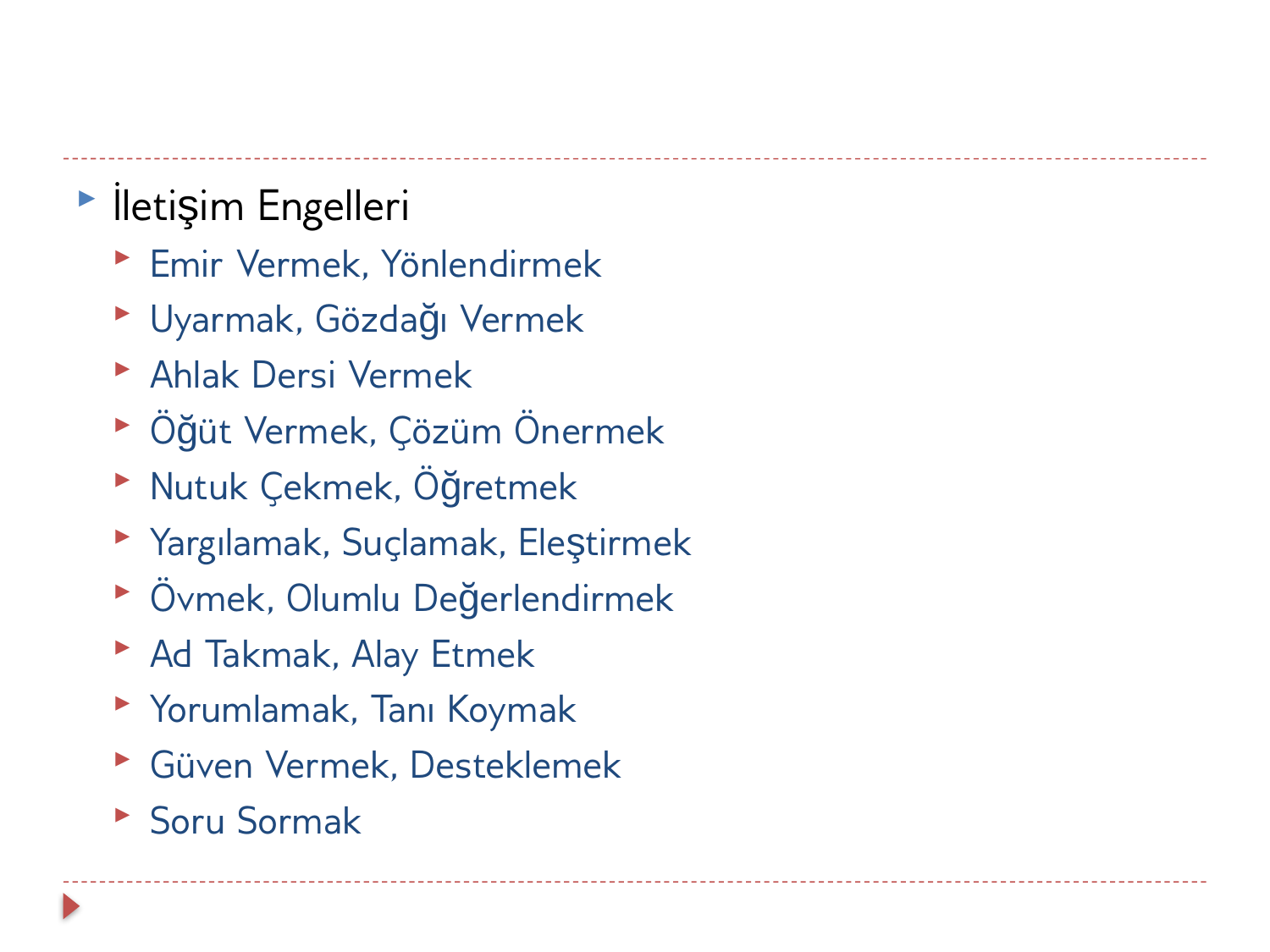

#
İletişim Engelleri
Emir Vermek, Yönlendirmek
Uyarmak, Gözdağı Vermek
Ahlak Dersi Vermek
Öğüt Vermek, Çözüm Önermek
Nutuk Çekmek, Öğretmek
Yargılamak, Suçlamak, Eleştirmek
Övmek, Olumlu Değerlendirmek
Ad Takmak, Alay Etmek
Yorumlamak, Tanı Koymak
Güven Vermek, Desteklemek
Soru Sormak